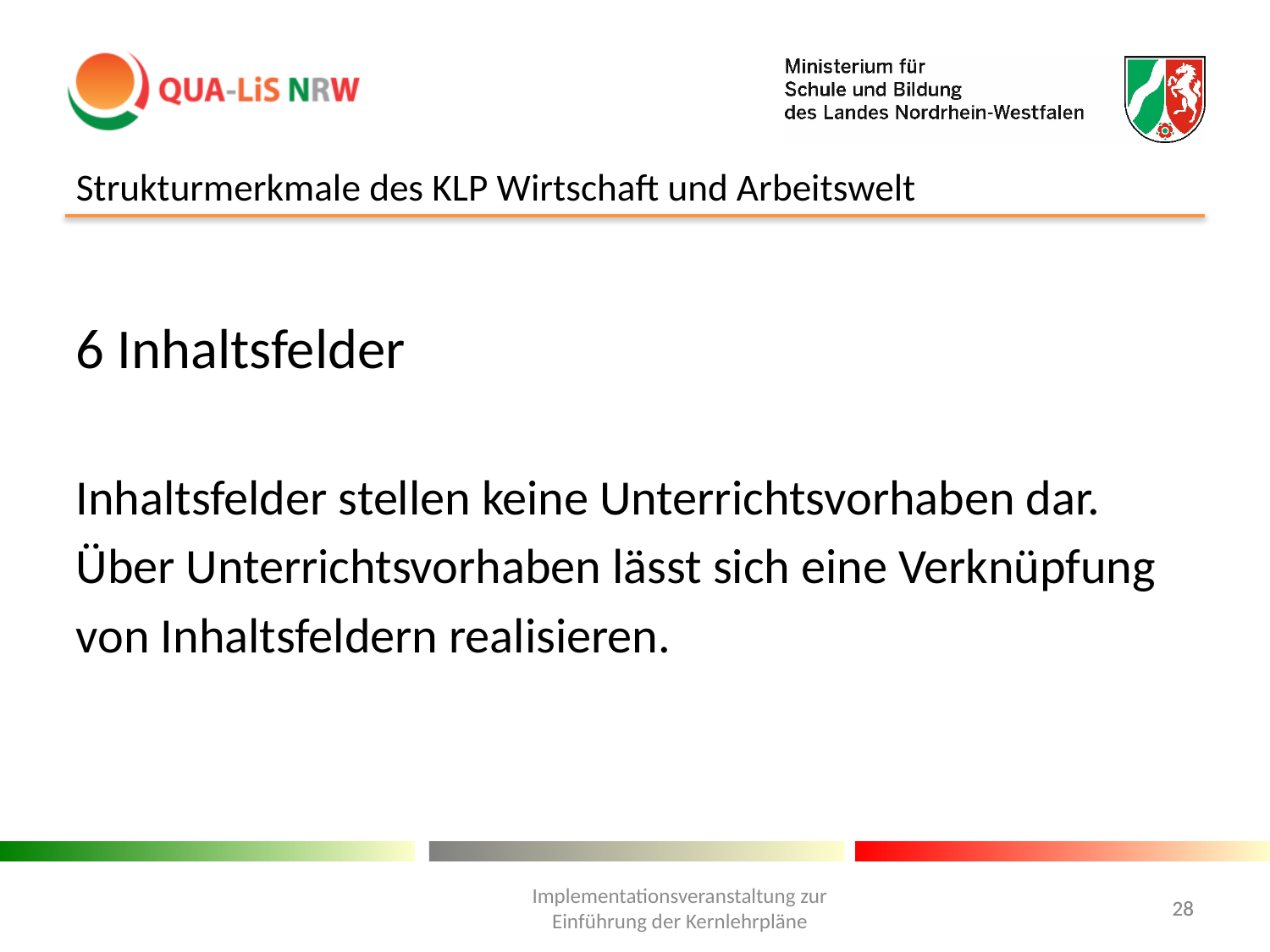

Strukturmerkmale des KLP Wirtschaft und Arbeitswelt
6 Inhaltsfelder

Inhaltsfelder stellen keine Unterrichtsvorhaben dar.
Über Unterrichtsvorhaben lässt sich eine Verknüpfung
von Inhaltsfeldern realisieren.
Implementationsveranstaltung zur Einführung der Kernlehrpläne
28
28